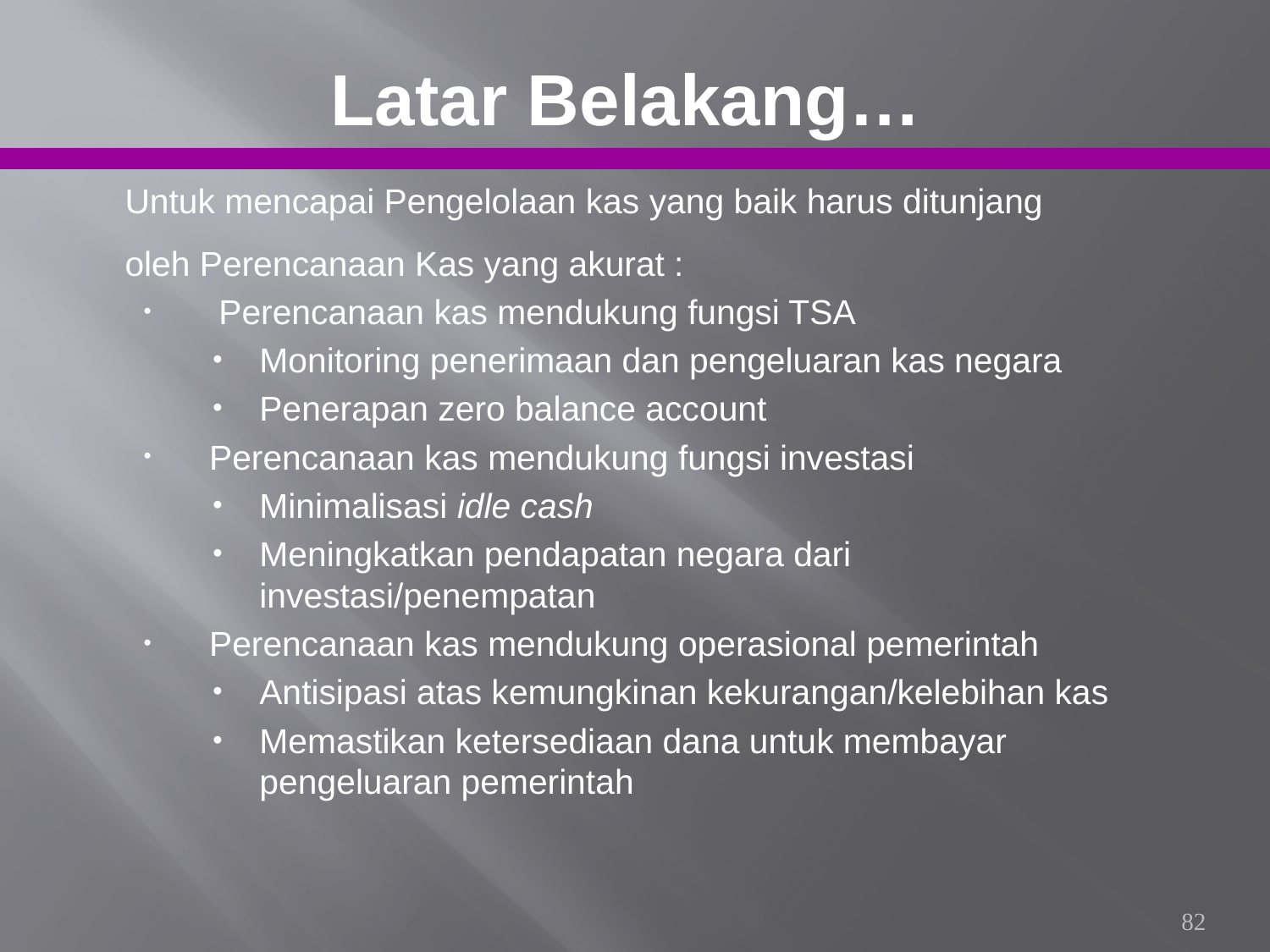

# Latar Belakang…
Untuk mencapai Pengelolaan kas yang baik harus ditunjang oleh Perencanaan Kas yang akurat :
  Perencanaan kas mendukung fungsi TSA
Monitoring penerimaan dan pengeluaran kas negara
Penerapan zero balance account
 Perencanaan kas mendukung fungsi investasi
Minimalisasi idle cash
Meningkatkan pendapatan negara dari investasi/penempatan
 Perencanaan kas mendukung operasional pemerintah
Antisipasi atas kemungkinan kekurangan/kelebihan kas
Memastikan ketersediaan dana untuk membayar pengeluaran pemerintah
82